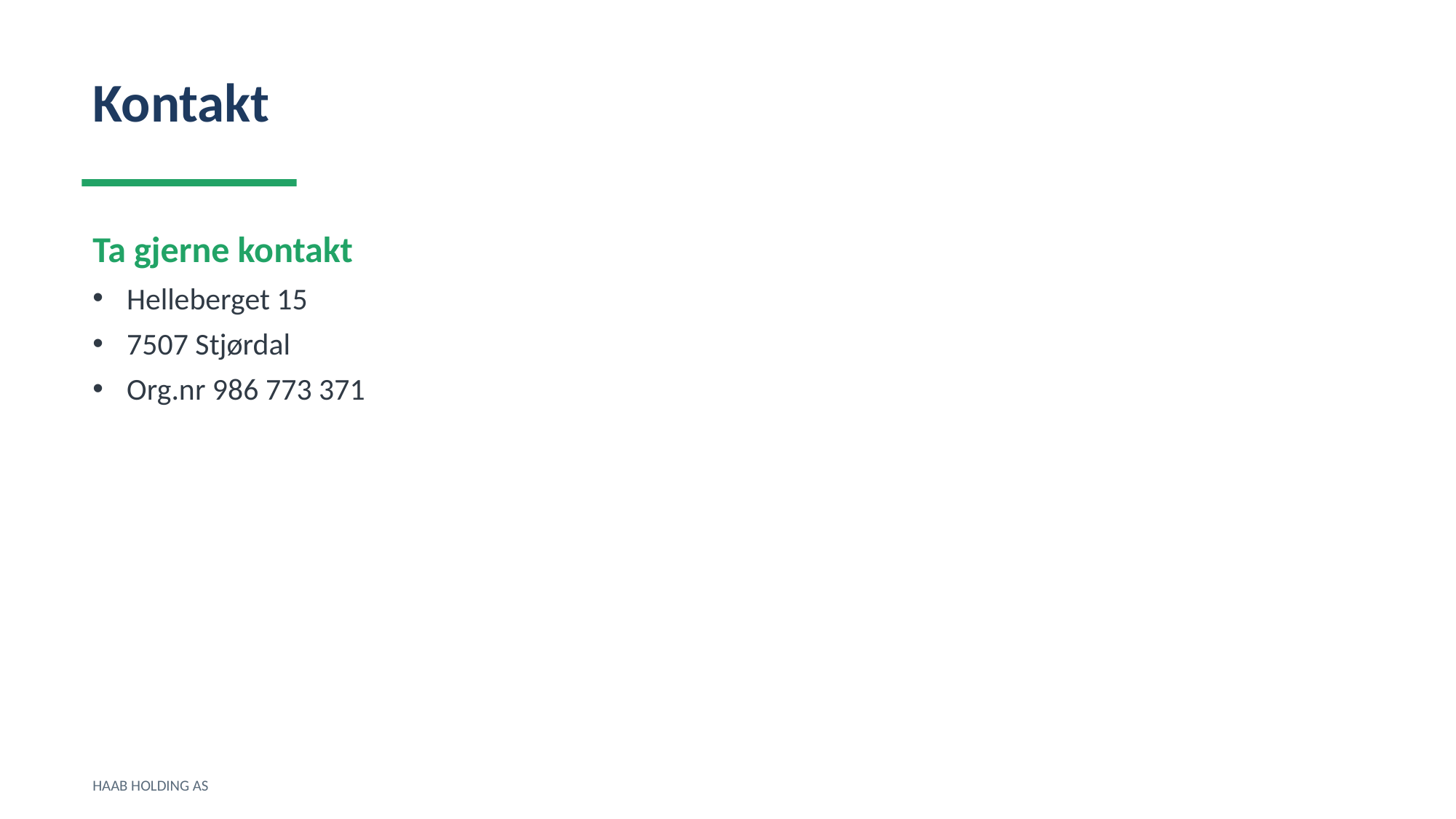

Kontakt

Ta gjerne kontakt
Helleberget 15
7507 Stjørdal
Org.nr 986 773 371
HAAB HOLDING AS